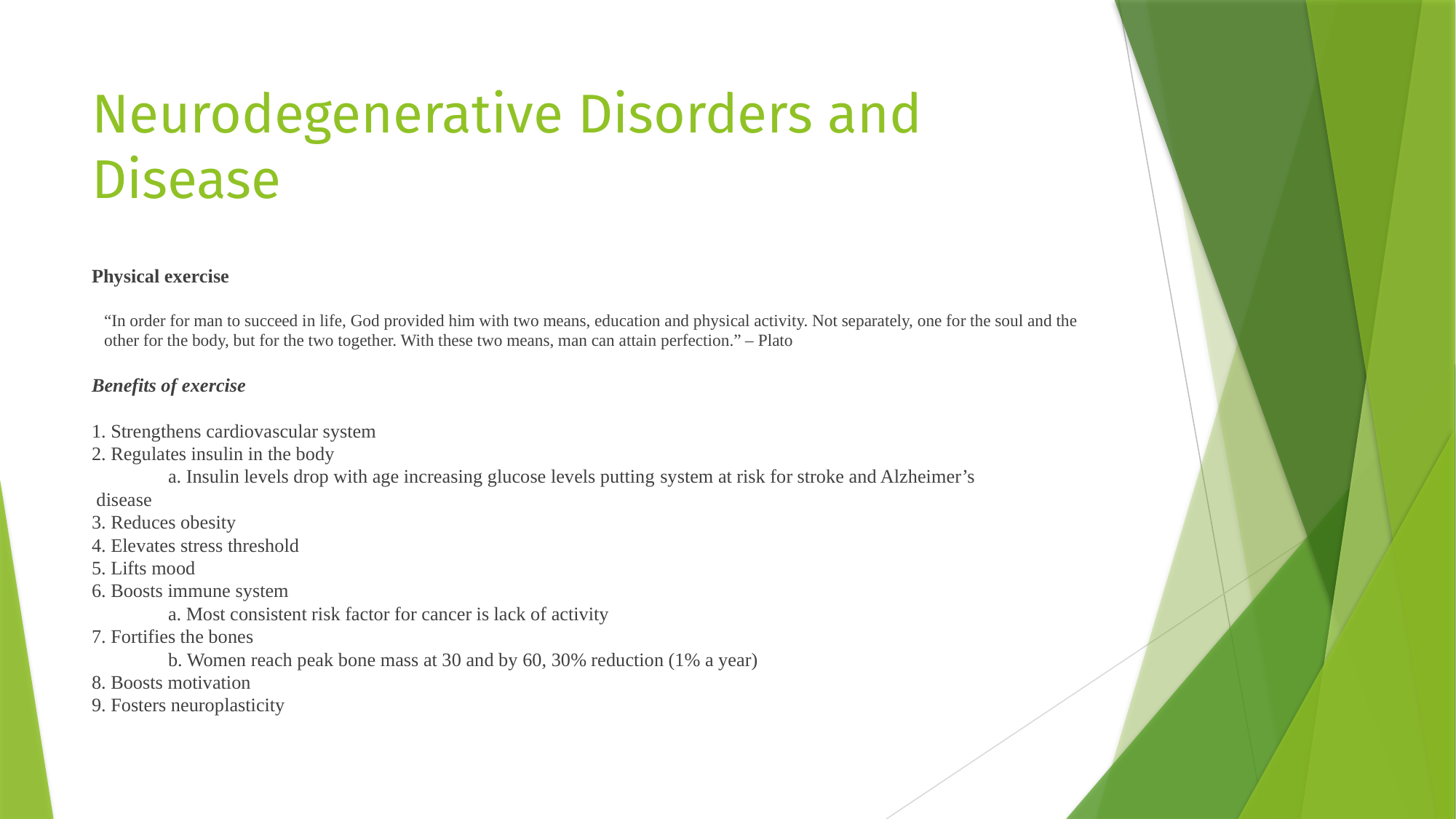

# Neurodegenerative Disorders and Disease
Physical exercise

“In order for man to succeed in life, God provided him with two means, education and physical activity. Not separately, one for the soul and the other for the body, but for the two together. With these two means, man can attain perfection.” – Plato

Benefits of exercise

1. Strengthens cardiovascular system
2. Regulates insulin in the body
	a. Insulin levels drop with age increasing glucose levels putting system at risk for stroke and Alzheimer’s    	 	    disease
3. Reduces obesity
4. Elevates stress threshold
5. Lifts mood
6. Boosts immune system
	a. Most consistent risk factor for cancer is lack of activity
7. Fortifies the bones
	b. Women reach peak bone mass at 30 and by 60, 30% reduction (1% a year)
8. Boosts motivation
9. Fosters neuroplasticity